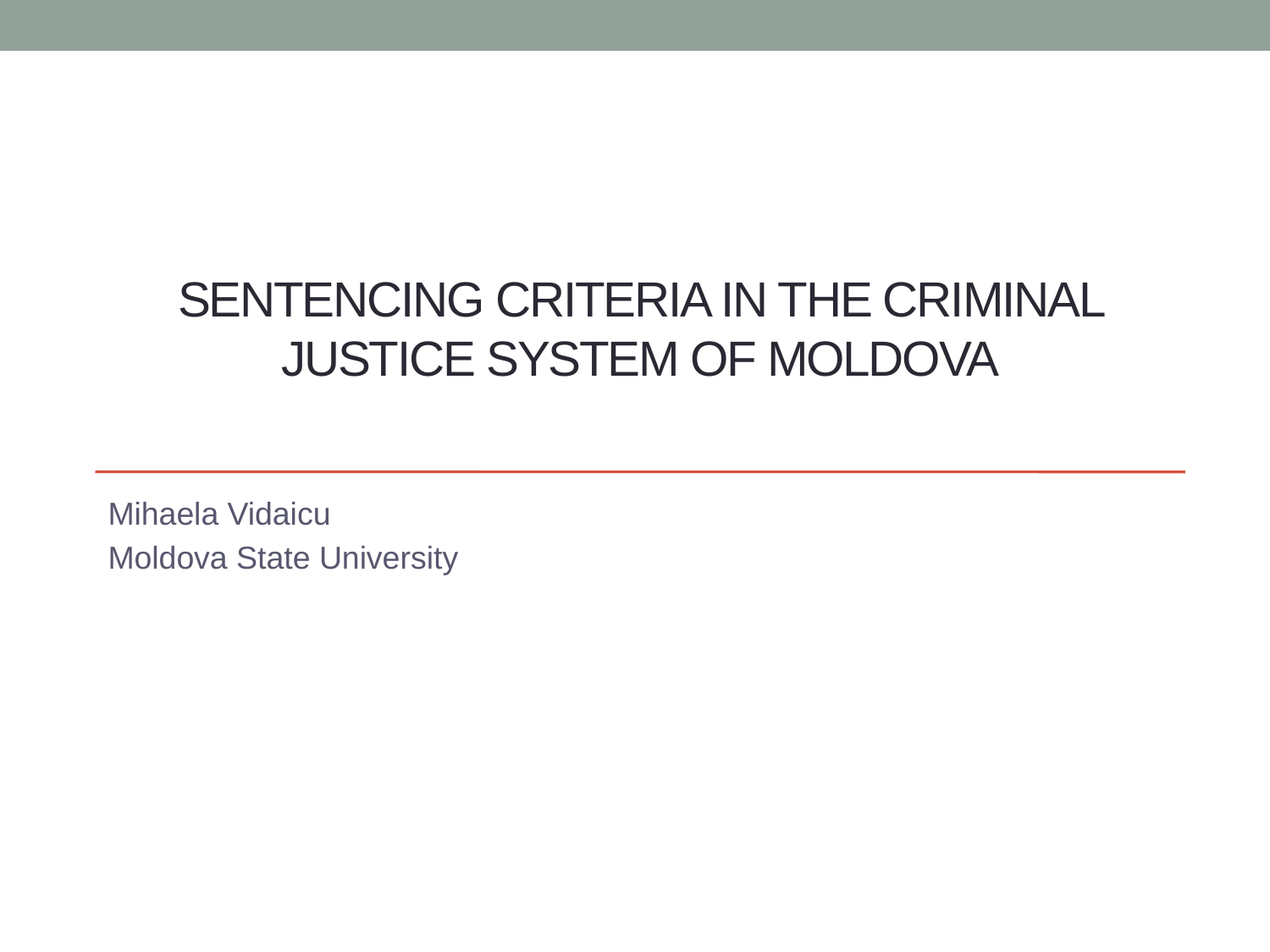

# Sentencing criteria in the criminal justice system of Moldova
Mihaela Vidaicu
Moldova State University